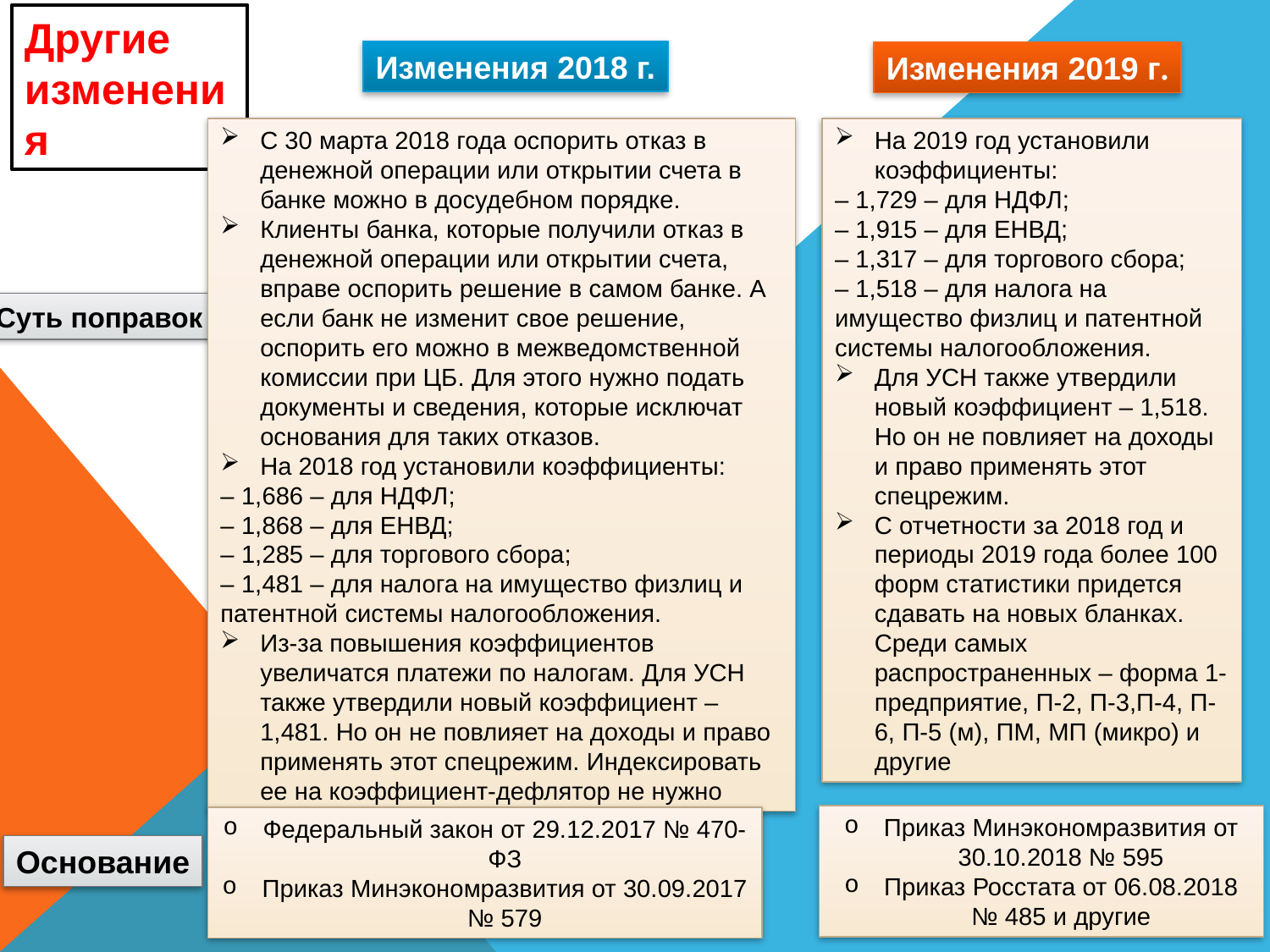

Другие изменения
Изменения 2018 г.
Изменения 2019 г.
С 30 марта 2018 года оспорить отказ в денежной операции или открытии счета в банке можно в досудебном порядке.
Клиенты банка, которые получили отказ в денежной операции или открытии счета, вправе оспорить решение в самом банке. А если банк не изменит свое решение, оспорить его можно в межведомственной комиссии при ЦБ. Для этого нужно подать документы и сведения, которые исключат основания для таких отказов.
На 2018 год установили коэффициенты:
– 1,686 – для НДФЛ;
– 1,868 – для ЕНВД;
– 1,285 – для торгового сбора;
– 1,481 – для налога на имущество физлиц и патентной системы налогообложения.
Из-за повышения коэффициентов увеличатся платежи по налогам. Для УСН также утвердили новый коэффициент – 1,481. Но он не повлияет на доходы и право применять этот спецрежим. Индексировать ее на коэффициент-дефлятор не нужно
На 2019 год установили коэффициенты:
– 1,729 – для НДФЛ;
– 1,915 – для ЕНВД;
– 1,317 – для торгового сбора;
– 1,518 – для налога на имущество физлиц и патентной системы налогообложения.
Для УСН также утвердили новый коэффициент – 1,518. Но он не повлияет на доходы и право применять этот спецрежим.
С отчетности за 2018 год и периоды 2019 года более 100 форм статистики придется сдавать на новых бланках. Среди самых распространенных – форма 1-предприятие, П-2, П-3,П-4, П-6, П-5 (м), ПМ, МП (микро) и другие
Суть поправок
Приказ Минэкономразвития от 30.10.2018 № 595
Приказ Росстата от 06.08.2018 № 485 и другие
Федеральный закон от 29.12.2017 № 470-ФЗ
Приказ Минэкономразвития от 30.09.2017 № 579
Основание